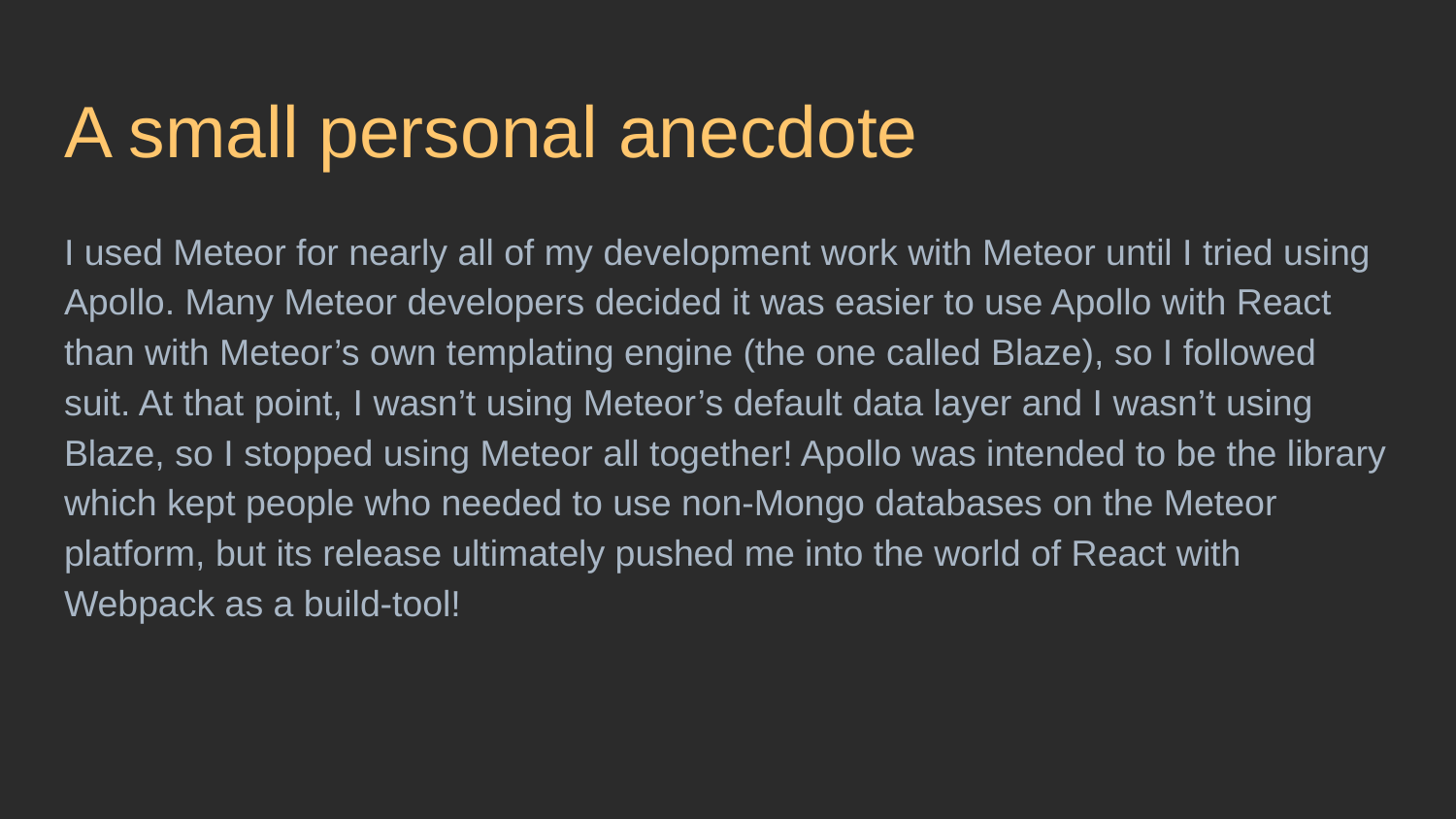

# A small personal anecdote
I used Meteor for nearly all of my development work with Meteor until I tried using Apollo. Many Meteor developers decided it was easier to use Apollo with React than with Meteor’s own templating engine (the one called Blaze), so I followed suit. At that point, I wasn’t using Meteor’s default data layer and I wasn’t using Blaze, so I stopped using Meteor all together! Apollo was intended to be the library which kept people who needed to use non-Mongo databases on the Meteor platform, but its release ultimately pushed me into the world of React with Webpack as a build-tool!